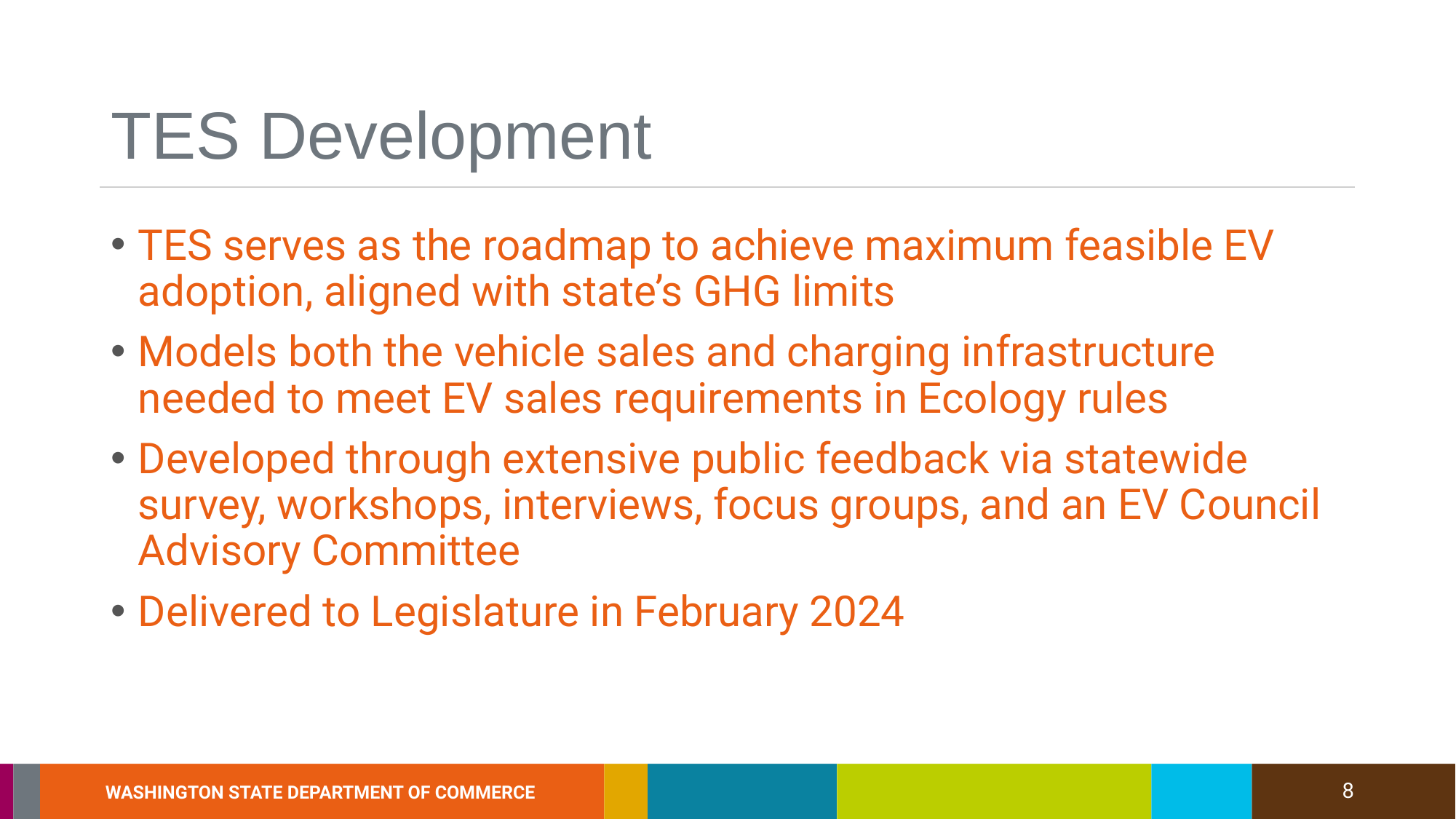

# TES Development
TES serves as the roadmap to achieve maximum feasible EV adoption, aligned with state’s GHG limits
Models both the vehicle sales and charging infrastructure needed to meet EV sales requirements in Ecology rules
Developed through extensive public feedback via statewide survey, workshops, interviews, focus groups, and an EV Council Advisory Committee
Delivered to Legislature in February 2024